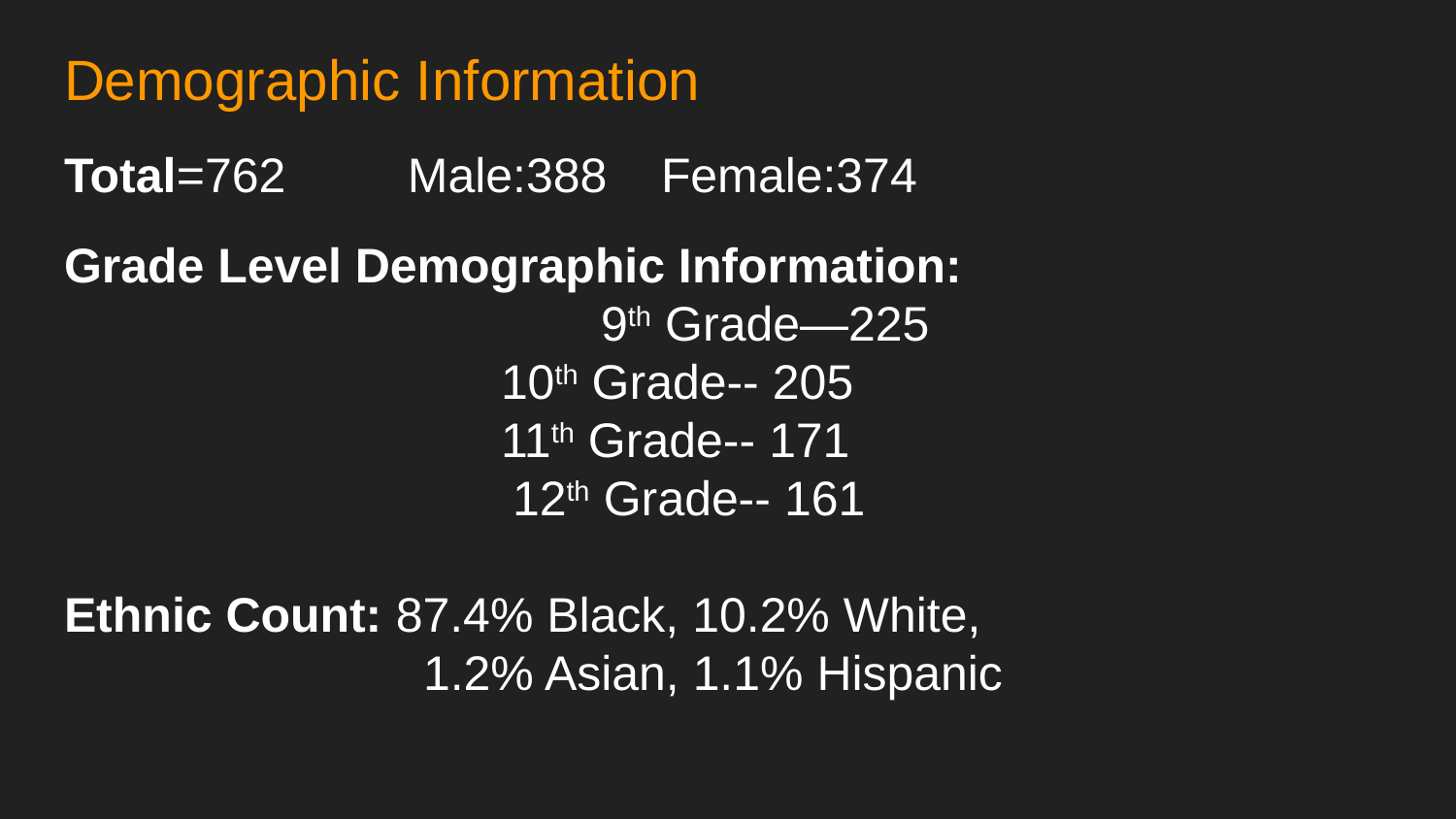

# Demographic Information
Total=762         Male:388    Female:374
Grade Level Demographic Information:
 		  9th Grade—225
10th Grade-- 205
11th Grade-- 171
                                 12th Grade-- 161

Ethnic Count: 87.4% Black, 10.2% White,
     1.2% Asian, 1.1% Hispanic